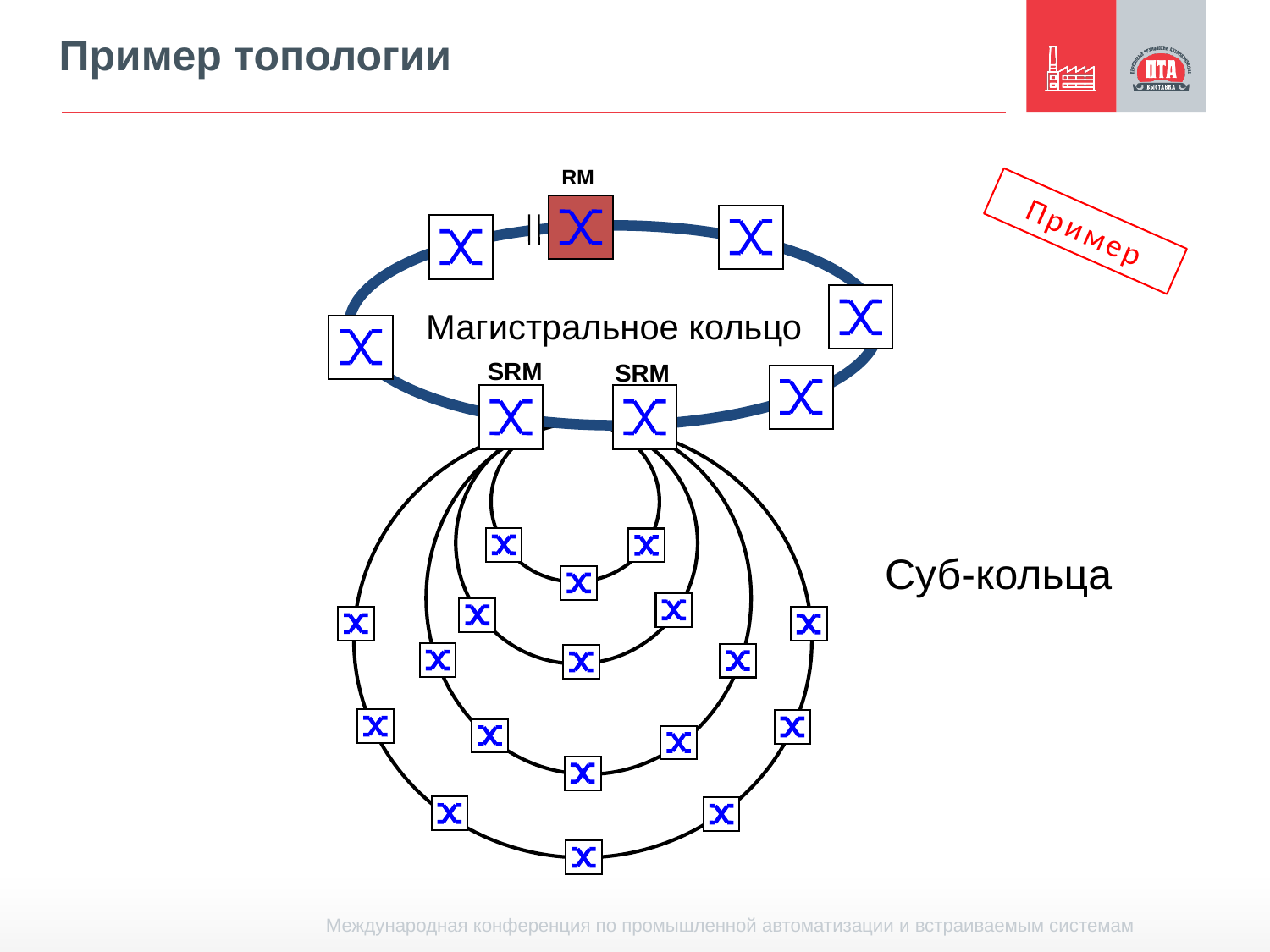

# Пример топологии
RM

Пример

Магистральное кольцо

SRM
SRM

Суб-кольца